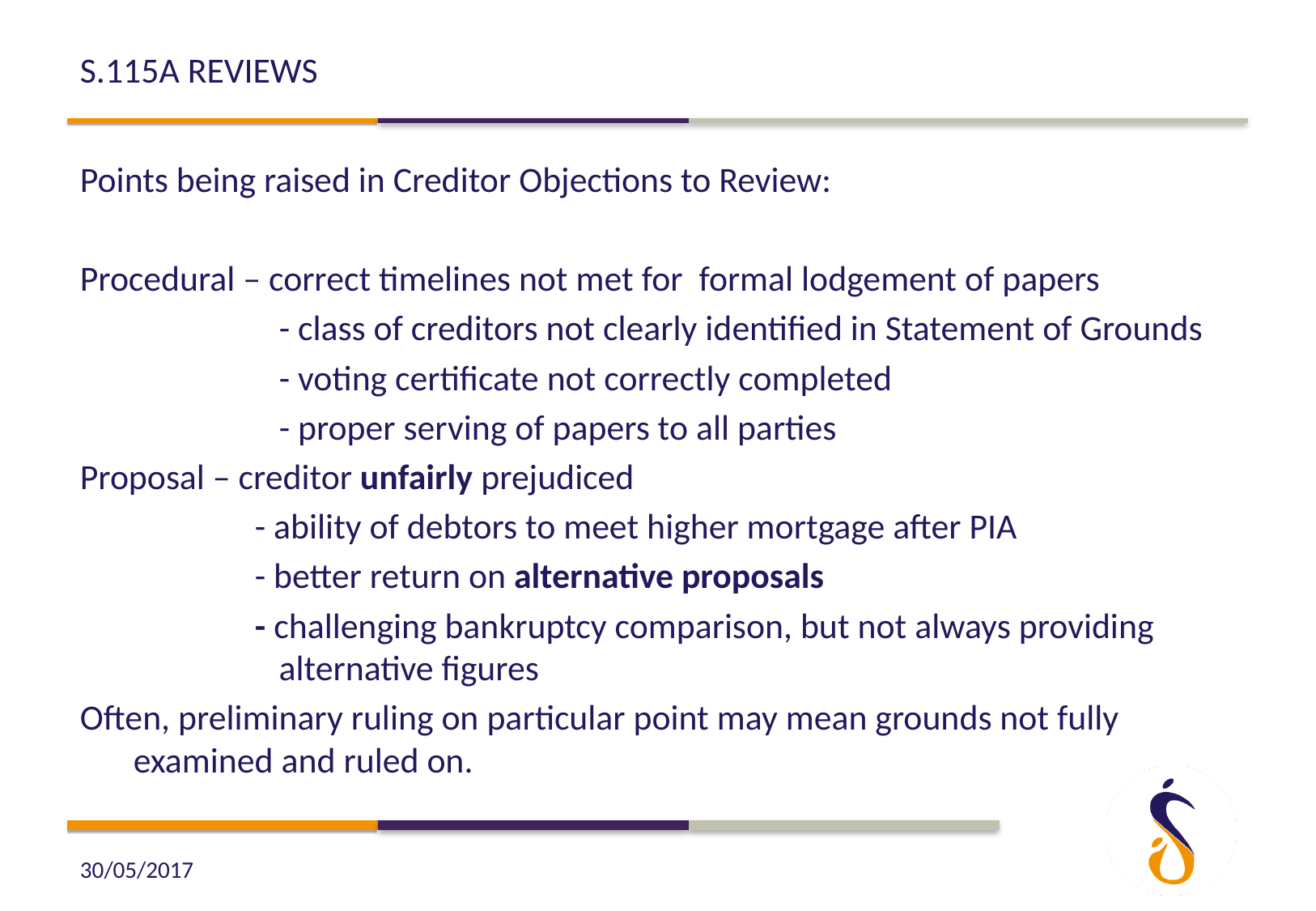

# s.115a reviews
Points being raised in Creditor Objections to Review:

Procedural – correct timelines not met for  formal lodgement of papers
		   - class of creditors not clearly identified in Statement of Grounds
		   - voting certificate not correctly completed
		   - proper serving of papers to all parties
Proposal – creditor unfairly prejudiced
		- ability of debtors to meet higher mortgage after PIA
		- better return on alternative proposals
		- challenging bankruptcy comparison, but not always providing 		   alternative figures
Often, preliminary ruling on particular point may mean grounds not fully examined and ruled on.

30/05/2017